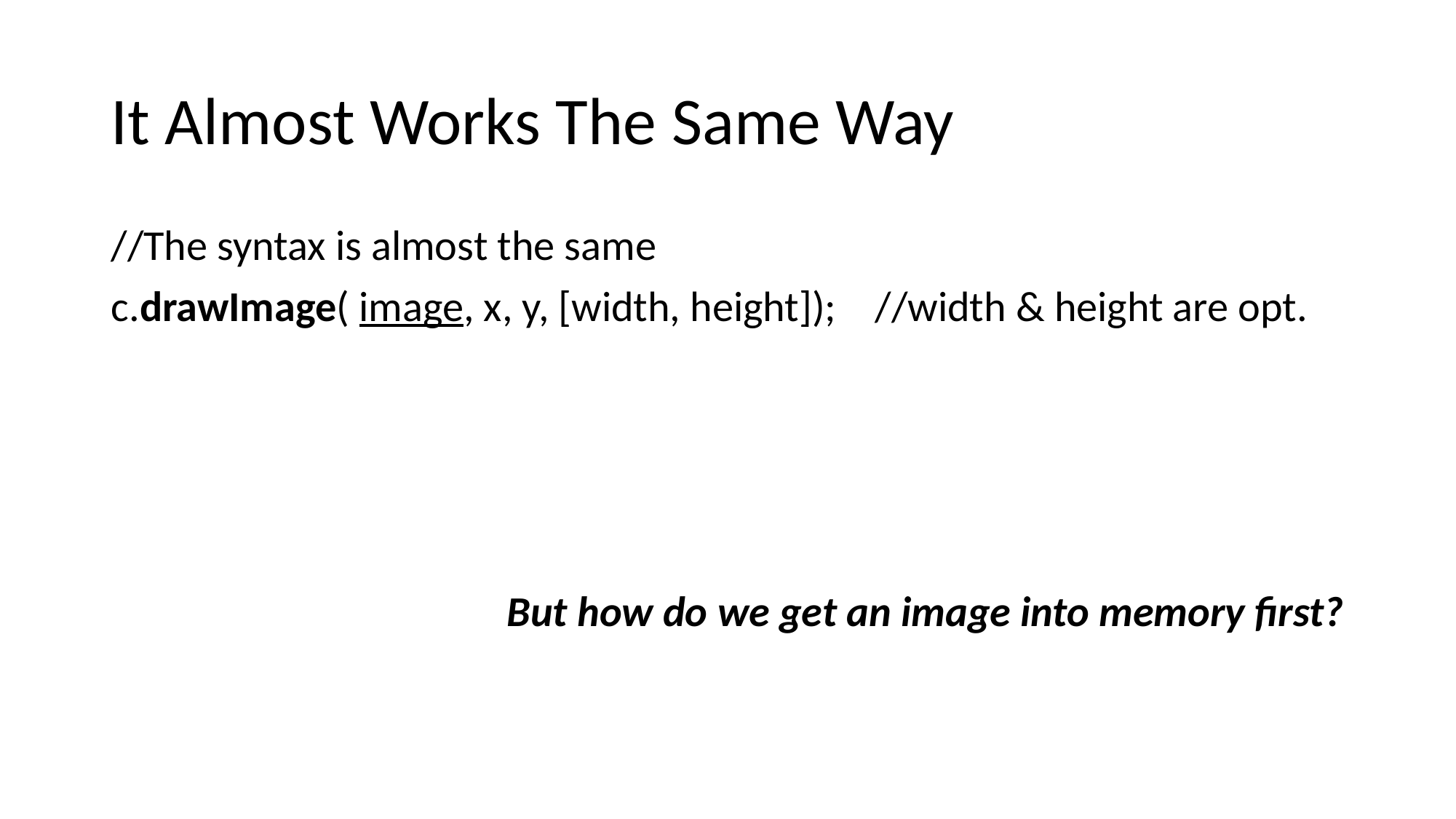

# It Almost Works The Same Way
//The syntax is almost the same
c.drawImage( image, x, y, [width, height]);	//width & height are opt.

But how do we get an image into memory first?